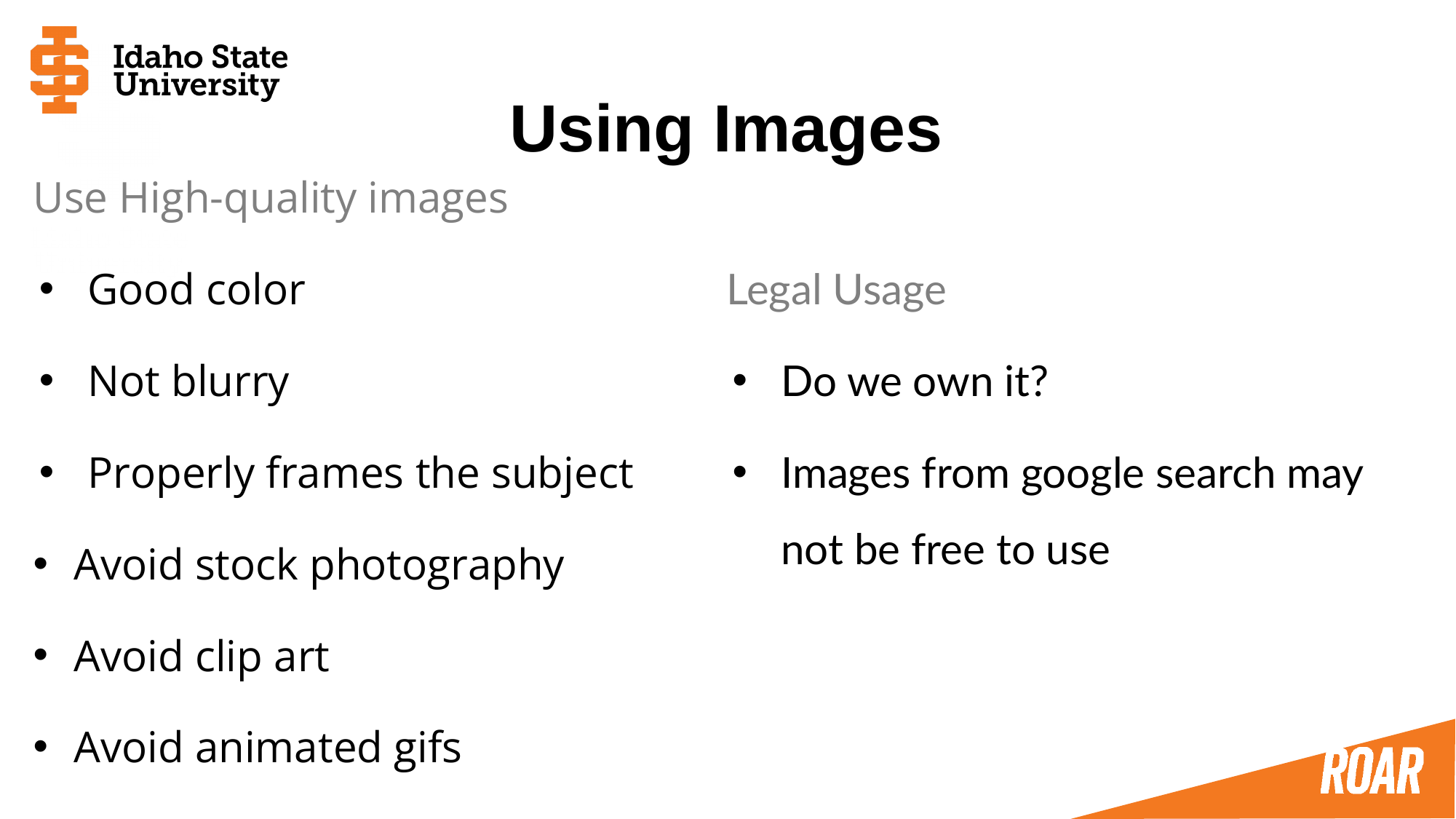

# Using Images
Use High-quality images
Good color
Not blurry
Properly frames the subject
Avoid stock photography
Avoid clip art
Avoid animated gifs

Legal Usage
Do we own it?
Images from google search may not be free to use